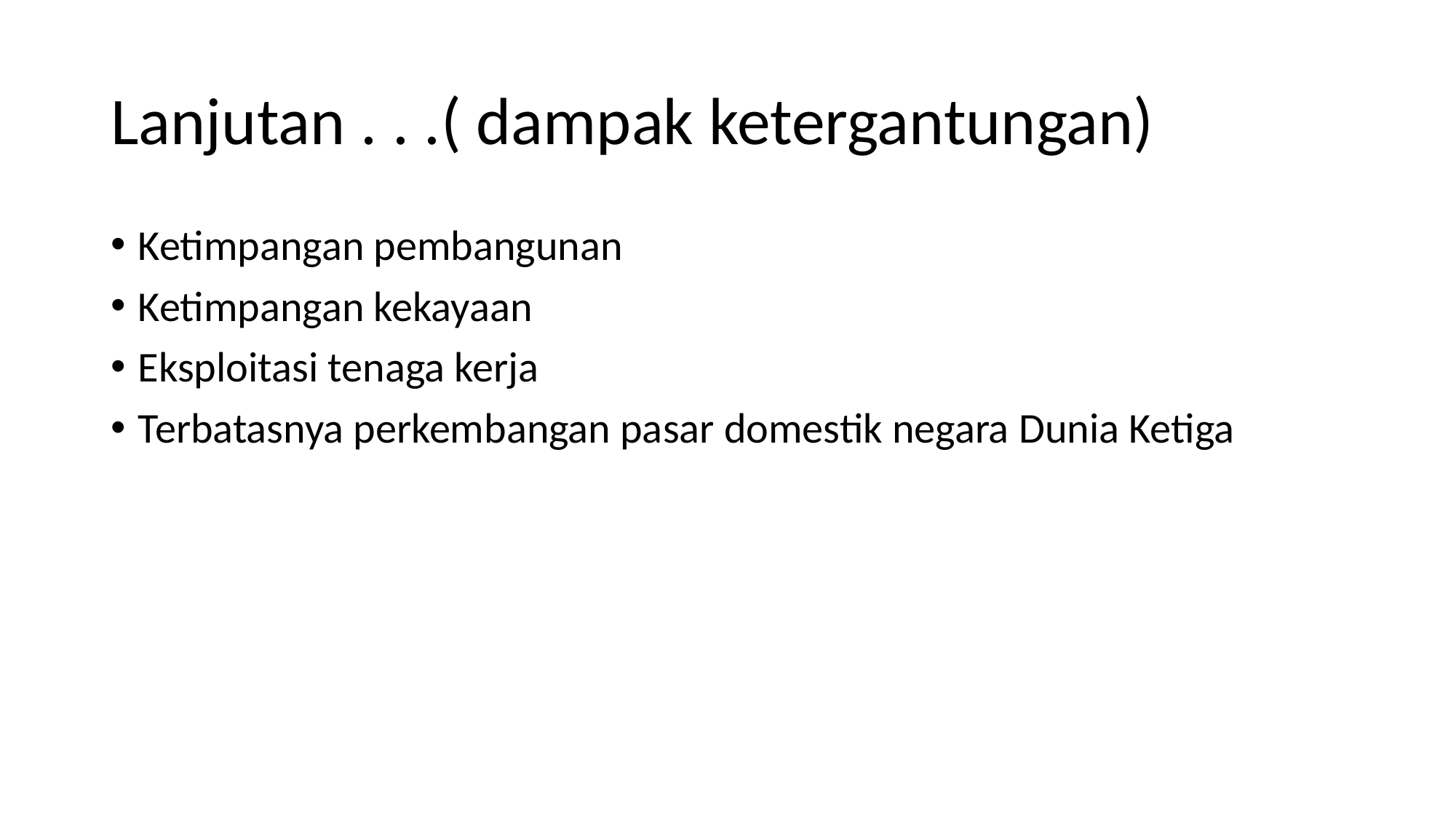

# Lanjutan . . .( dampak ketergantungan)
Ketimpangan pembangunan
Ketimpangan kekayaan
Eksploitasi tenaga kerja
Terbatasnya perkembangan pasar domestik negara Dunia Ketiga